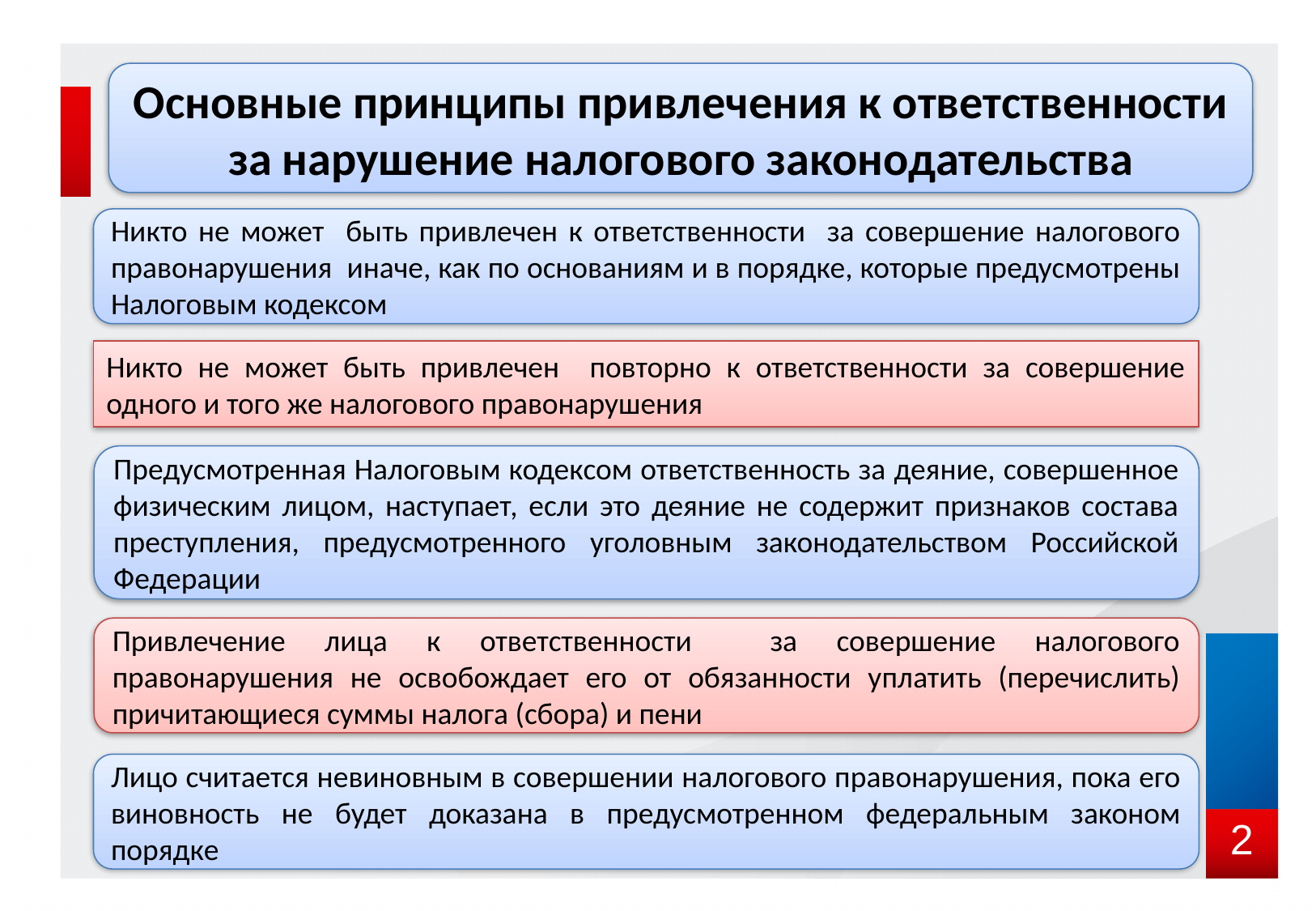

Основные принципы привлечения к ответственности за нарушение налогового законодательства

Никто не может  быть привлечен к ответственности  за совершение налогового правонарушения  иначе, как по основаниям и в порядке, которые предусмотрены Налоговым кодексом
Никто не может быть привлечен  повторно к ответственности за совершение одного и того же налогового правонарушения
Предусмотренная Налоговым кодексом ответственность за деяние, совершенное физическим лицом, наступает, если это деяние не содержит признаков состава преступления, предусмотренного уголовным законодательством Российской Федерации
Привлечение лица к ответственности  за совершение налогового правонарушения не освобождает его от обязанности уплатить (перечислить) причитающиеся суммы налога (сбора) и пени
Лицо считается невиновным в совершении налогового правонарушения, пока его виновность не будет доказана в предусмотренном федеральным законом порядке
2